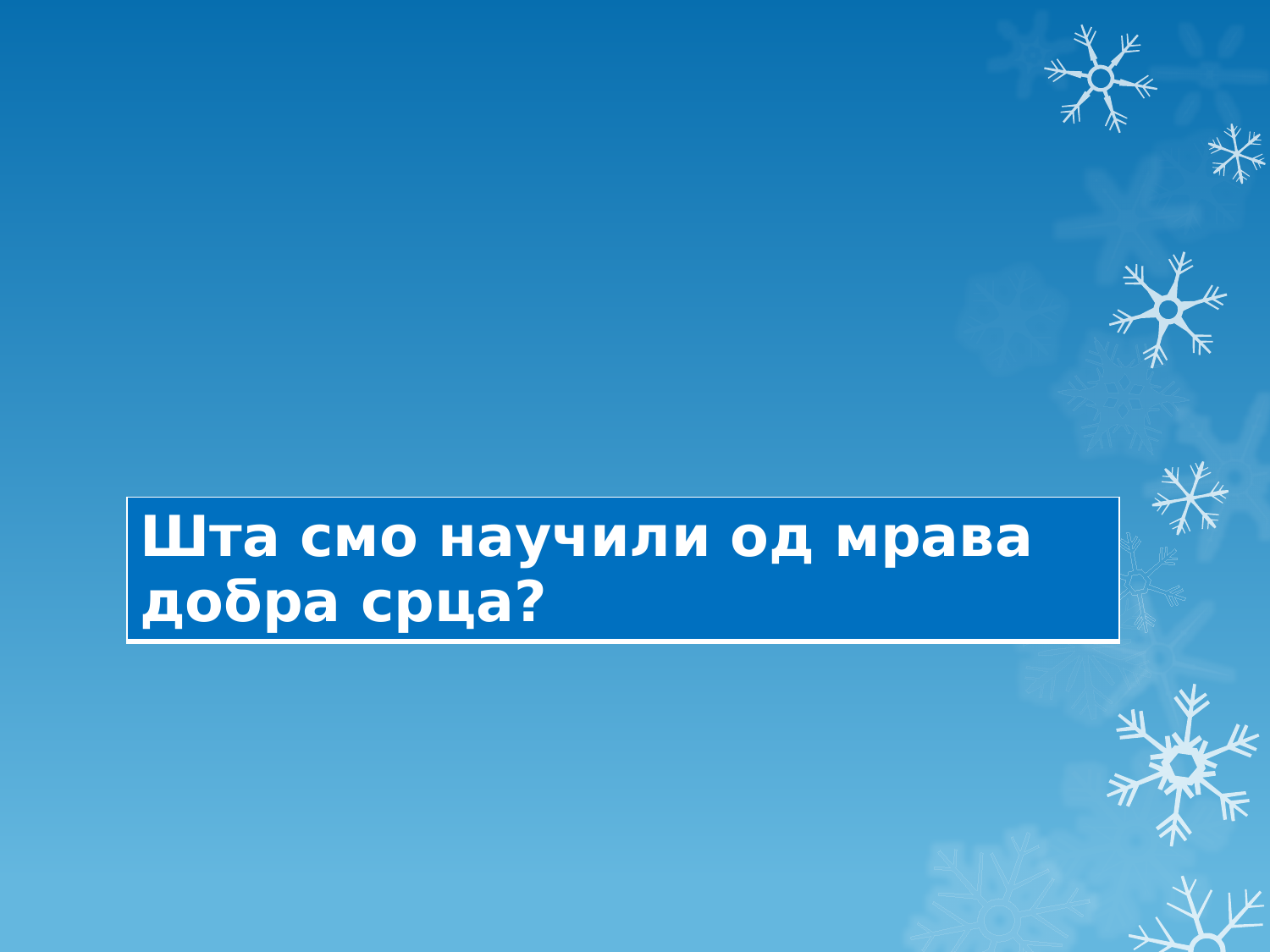

#
| Шта смо научили од мрава добра срца? |
| --- |